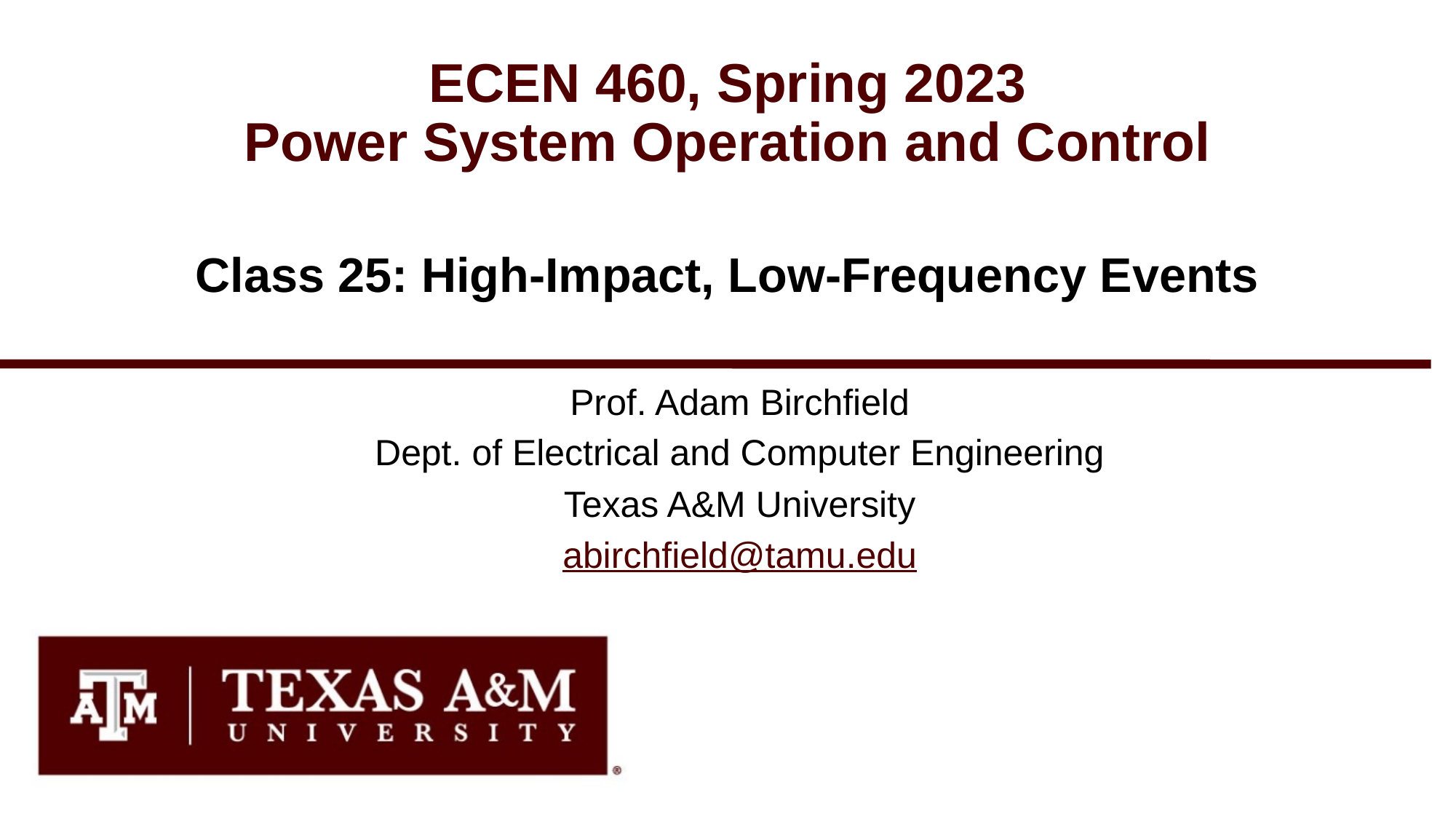

# ECEN 460, Spring 2023 Power System Operation and Control
Class 25: High-Impact, Low-Frequency Events
Prof. Adam Birchfield
Dept. of Electrical and Computer Engineering
Texas A&M University
abirchfield@tamu.edu